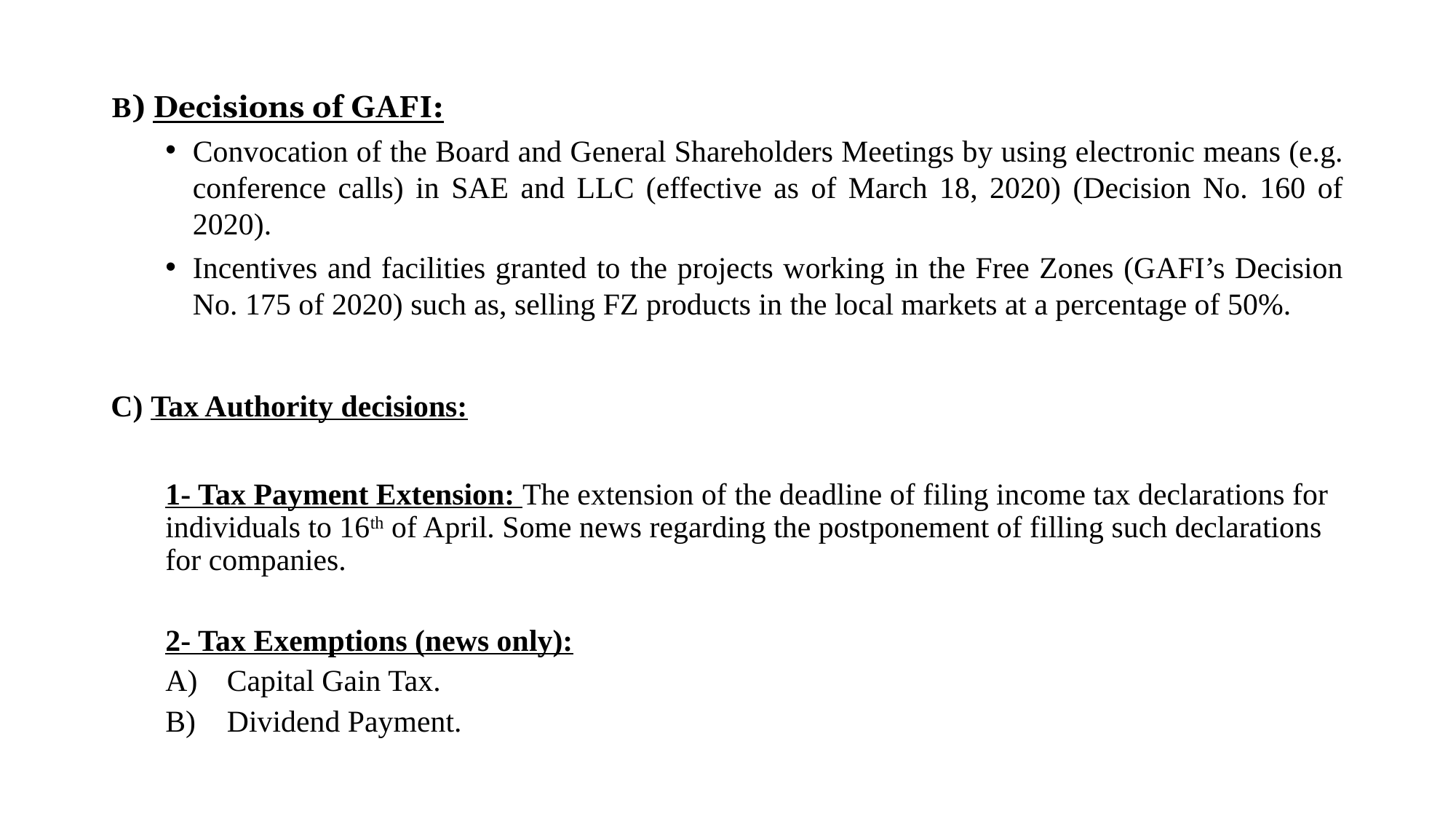

B) Decisions of GAFI:
Convocation of the Board and General Shareholders Meetings by using electronic means (e.g. conference calls) in SAE and LLC (effective as of March 18, 2020) (Decision No. 160 of 2020).
Incentives and facilities granted to the projects working in the Free Zones (GAFI’s Decision No. 175 of 2020) such as, selling FZ products in the local markets at a percentage of 50%.

C) Tax Authority decisions:

1- Tax Payment Extension: The extension of the deadline of filing income tax declarations for individuals to 16th of April. Some news regarding the postponement of filling such declarations for companies.

2- Tax Exemptions (news only):
Capital Gain Tax.
Dividend Payment.